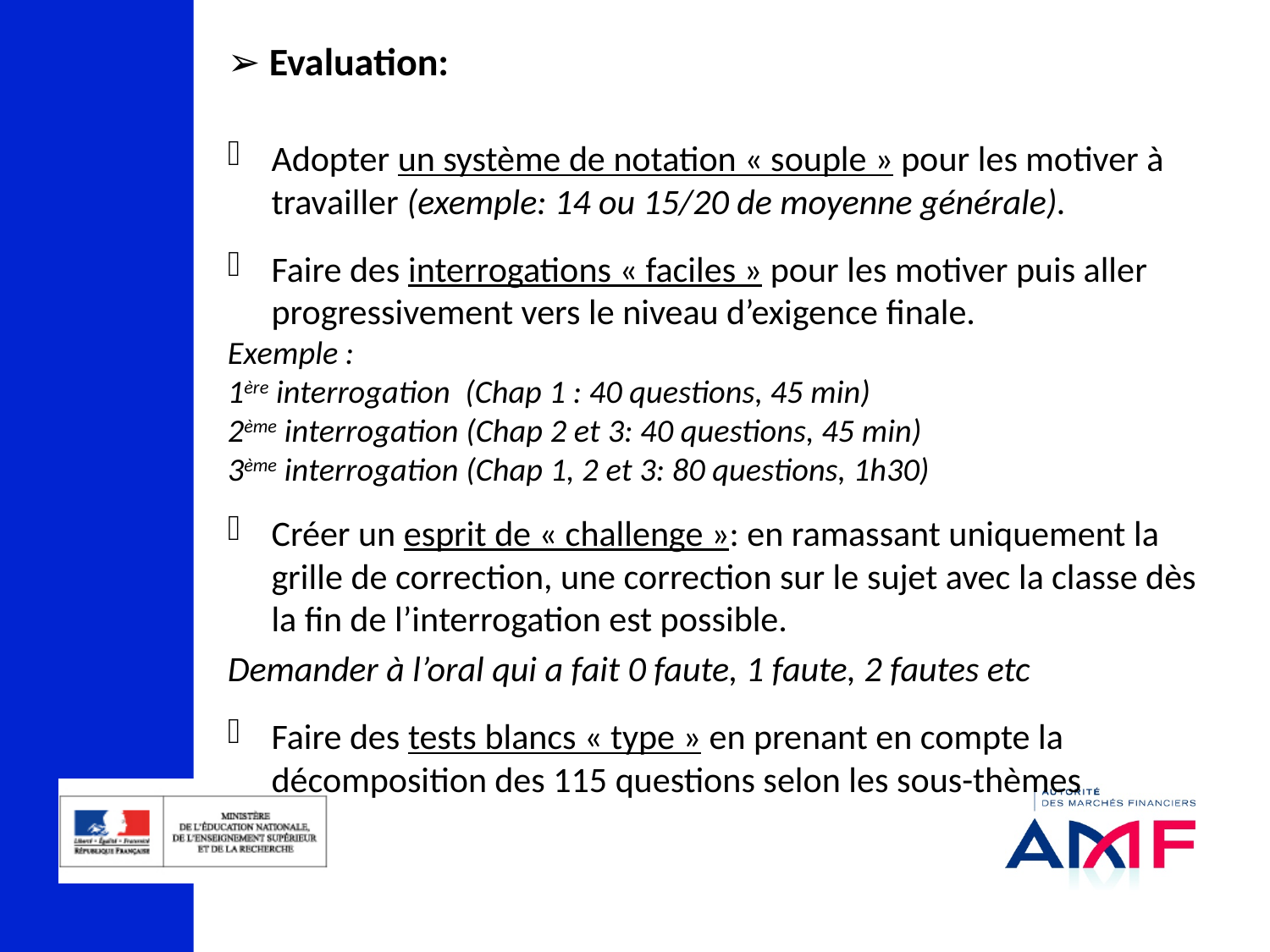

➢ Evaluation:

Adopter un système de notation « souple » pour les motiver à travailler (exemple: 14 ou 15/20 de moyenne générale).

Faire des interrogations « faciles » pour les motiver puis aller progressivement vers le niveau d’exigence finale.
Exemple :
1ère interrogation  (Chap 1 : 40 questions, 45 min)
2ème interrogation (Chap 2 et 3: 40 questions, 45 min)
3ème interrogation (Chap 1, 2 et 3: 80 questions, 1h30)

Créer un esprit de « challenge »: en ramassant uniquement la grille de correction, une correction sur le sujet avec la classe dès la fin de l’interrogation est possible.
Demander à l’oral qui a fait 0 faute, 1 faute, 2 fautes etc

Faire des tests blancs « type » en prenant en compte la décomposition des 115 questions selon les sous-thèmes